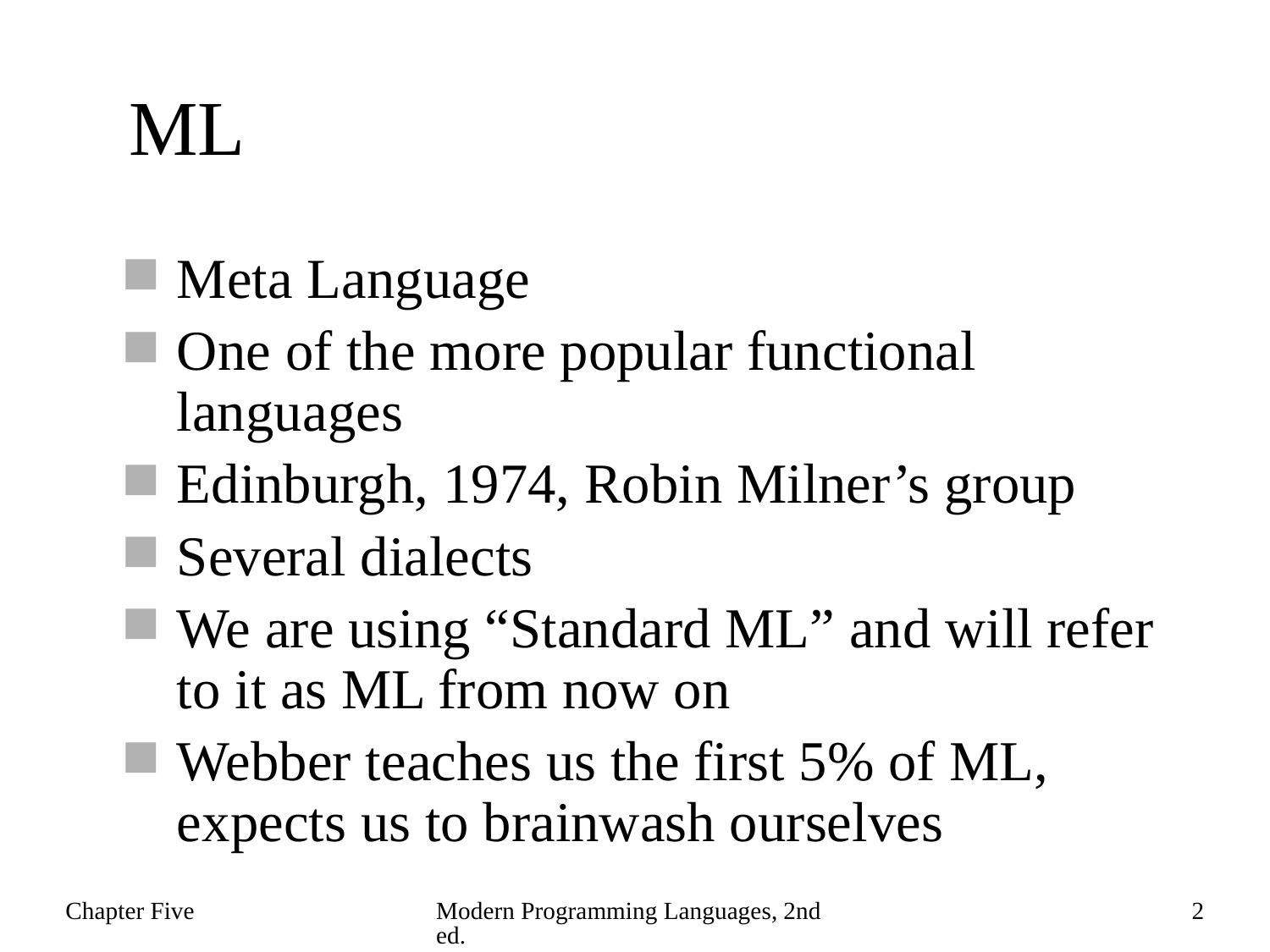

# ML
Meta Language
One of the more popular functional languages
Edinburgh, 1974, Robin Milner’s group
Several dialects
We are using “Standard ML” and will refer to it as ML from now on
Webber teaches us the first 5% of ML, expects us to brainwash ourselves
Chapter Five
Modern Programming Languages, 2nd ed.
2